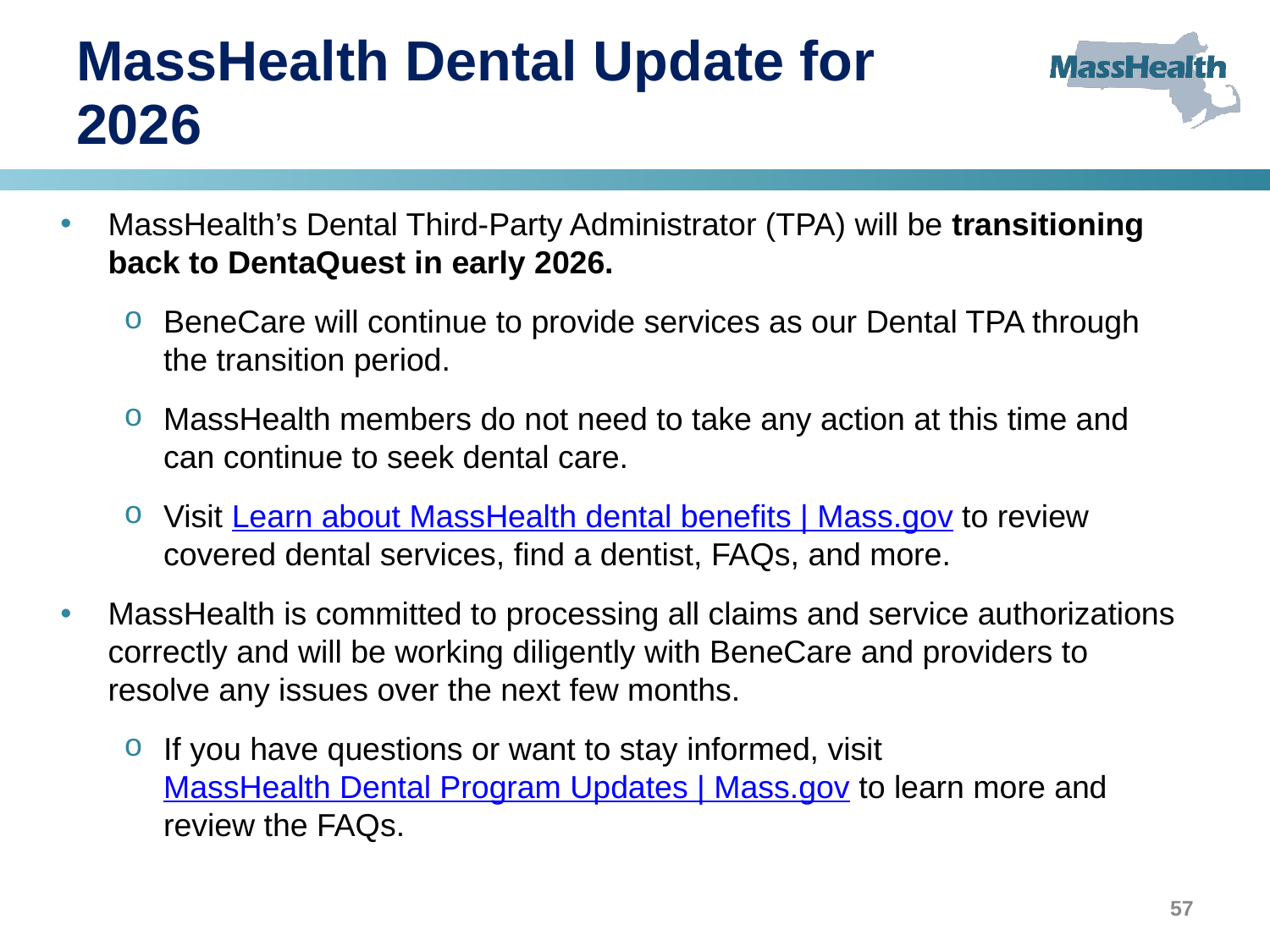

# MassHealth Dental Update for 2026
MassHealth’s Dental Third-Party Administrator (TPA) will be transitioning back to DentaQuest in early 2026.
BeneCare will continue to provide services as our Dental TPA through the transition period.
MassHealth members do not need to take any action at this time and can continue to seek dental care.
Visit Learn about MassHealth dental benefits | Mass.gov to review covered dental services, find a dentist, FAQs, and more.
MassHealth is committed to processing all claims and service authorizations correctly and will be working diligently with BeneCare and providers to resolve any issues over the next few months.
If you have questions or want to stay informed, visit MassHealth Dental Program Updates | Mass.gov to learn more and review the FAQs.
57